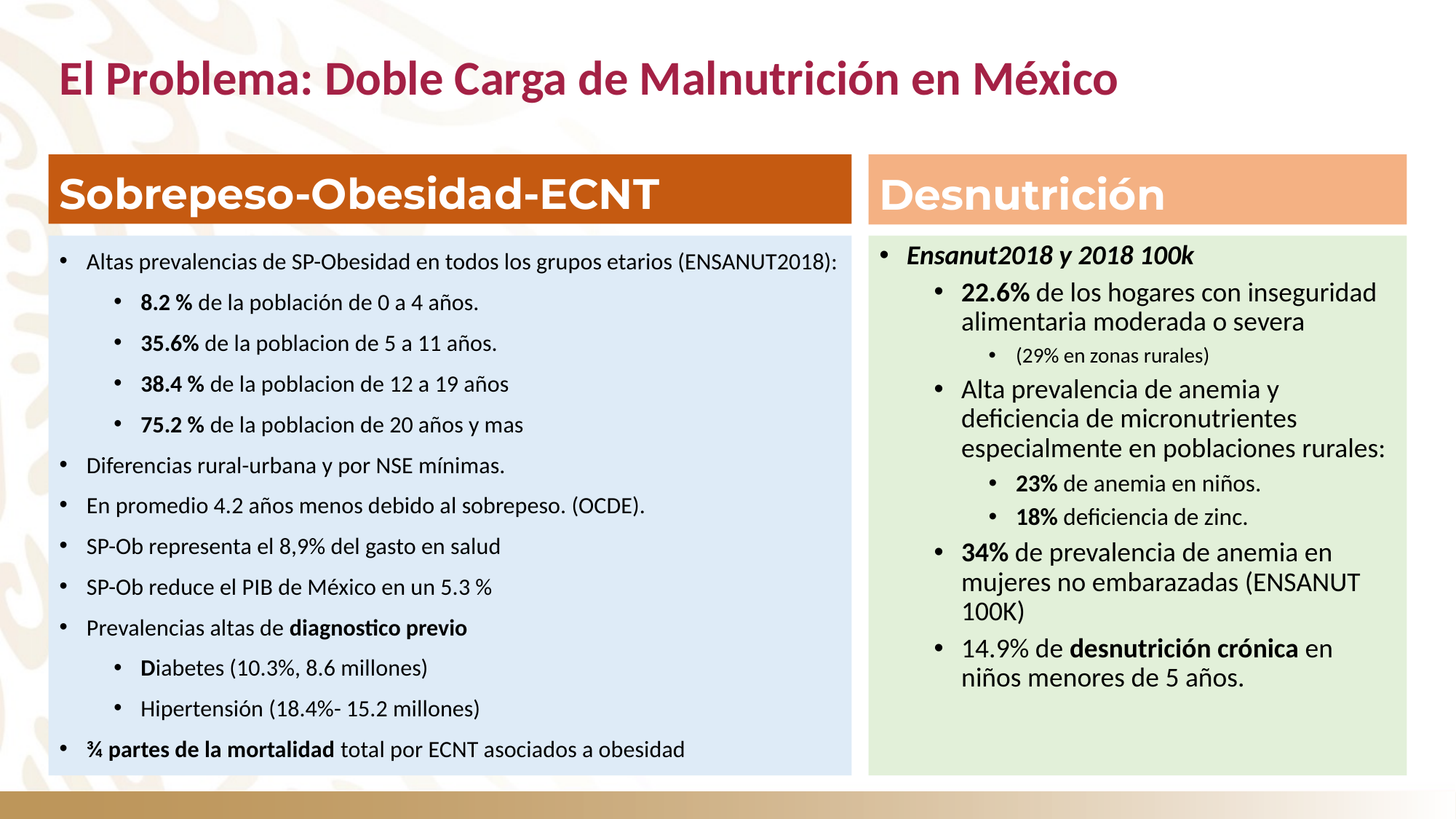

# El Problema: Doble Carga de Malnutrición en México
Sobrepeso-Obesidad-ECNT
Desnutrición
Altas prevalencias de SP-Obesidad en todos los grupos etarios (ENSANUT2018):
8.2 % de la población de 0 a 4 años.
35.6% de la poblacion de 5 a 11 años.
38.4 % de la poblacion de 12 a 19 años
75.2 % de la poblacion de 20 años y mas
Diferencias rural-urbana y por NSE mínimas.
En promedio 4.2 años menos debido al sobrepeso. (OCDE).
SP-Ob representa el 8,9% del gasto en salud
SP-Ob reduce el PIB de México en un 5.3 %
Prevalencias altas de diagnostico previo
Diabetes (10.3%, 8.6 millones)
Hipertensión (18.4%- 15.2 millones)
¾ partes de la mortalidad total por ECNT asociados a obesidad

Ensanut2018 y 2018 100k
22.6% de los hogares con inseguridad alimentaria moderada o severa
(29% en zonas rurales)
Alta prevalencia de anemia y deficiencia de micronutrientes especialmente en poblaciones rurales:
23% de anemia en niños.
18% deficiencia de zinc.
34% de prevalencia de anemia en mujeres no embarazadas (ENSANUT 100K)
14.9% de desnutrición crónica en niños menores de 5 años.